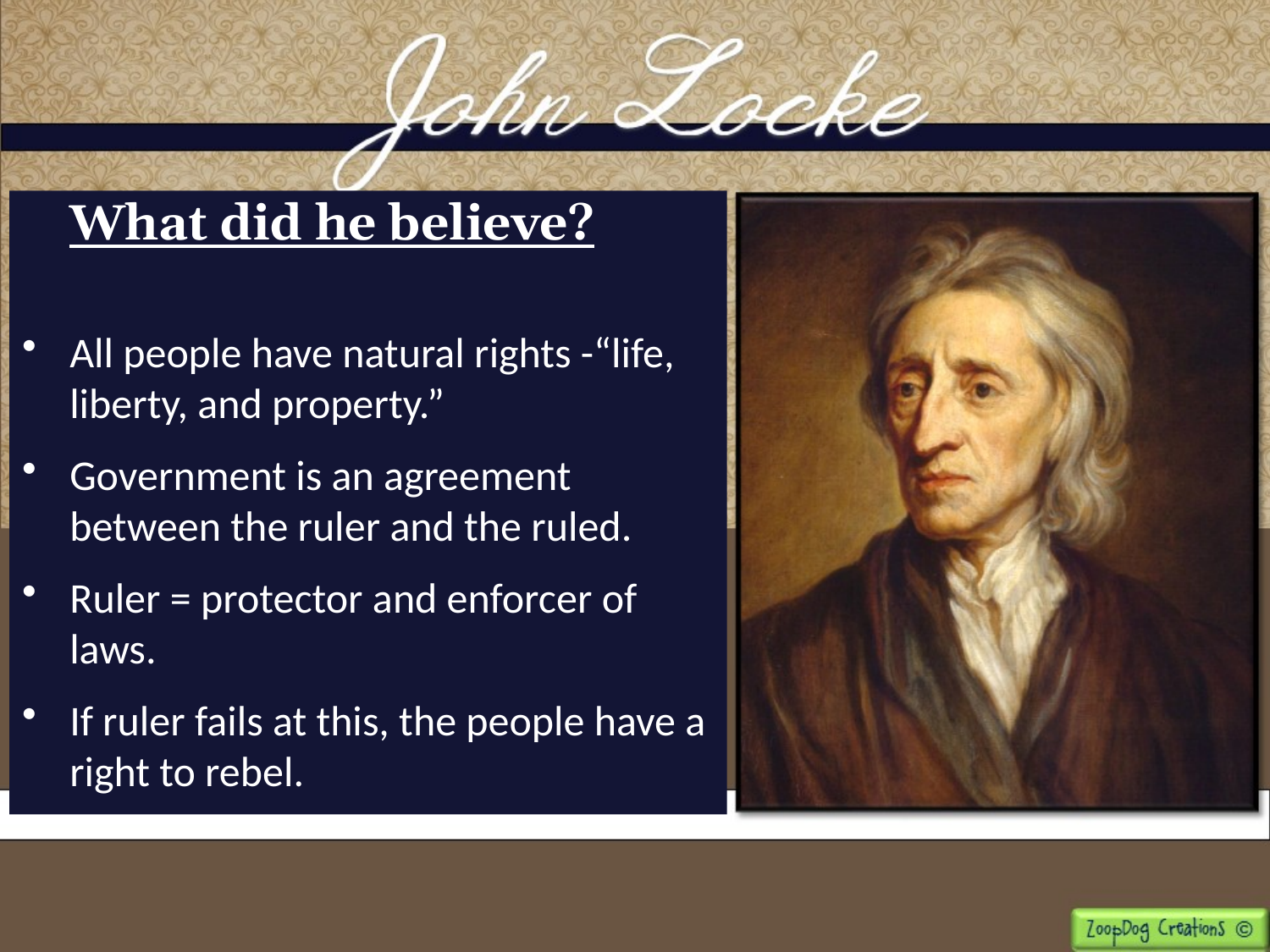

What did he believe?

All people have natural rights -“life, liberty, and property.”
Government is an agreement between the ruler and the ruled.
Ruler = protector and enforcer of laws.
If ruler fails at this, the people have a right to rebel.